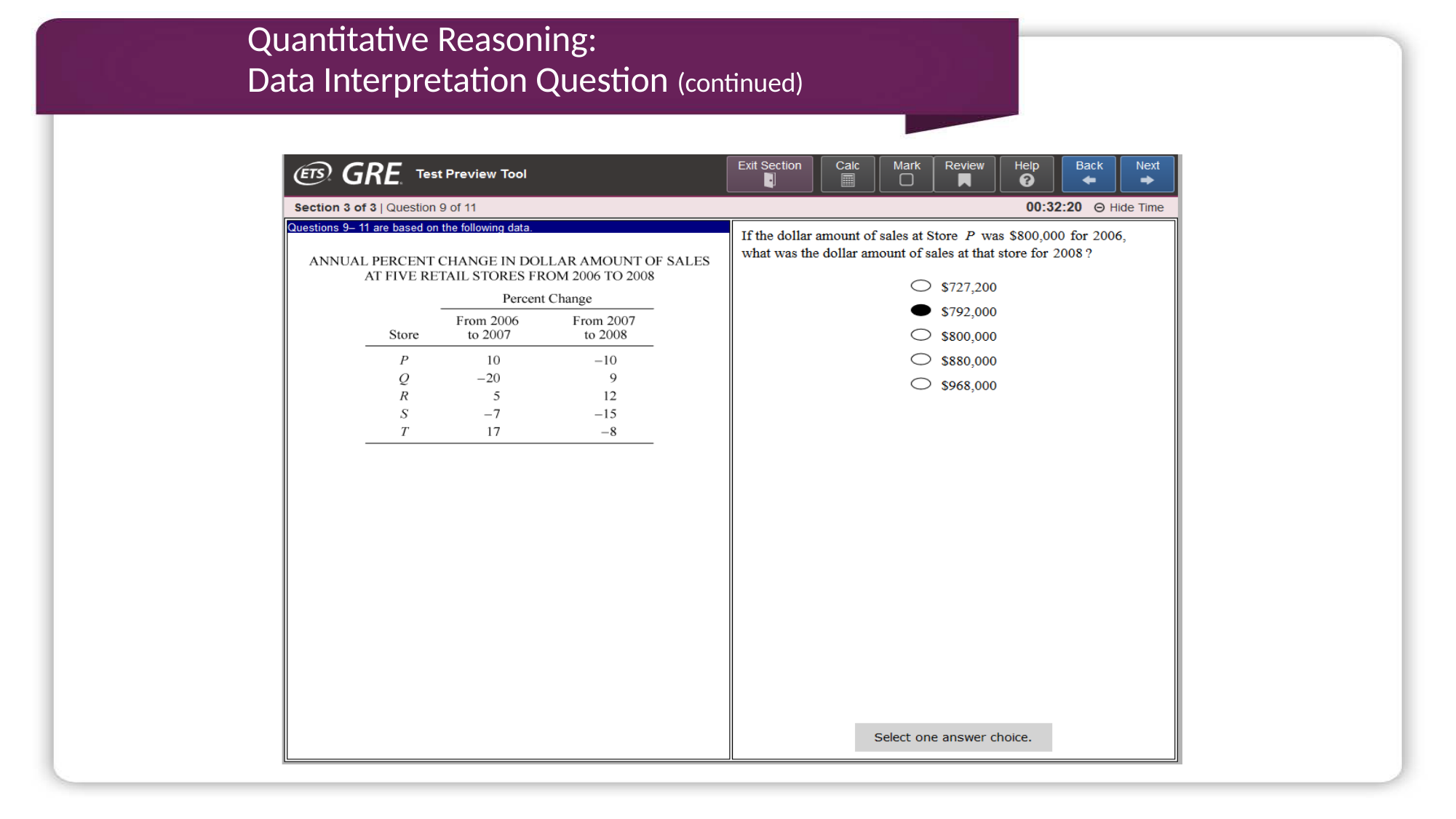

Quantitative Reasoning:
Data Interpretation Question (continued)

21